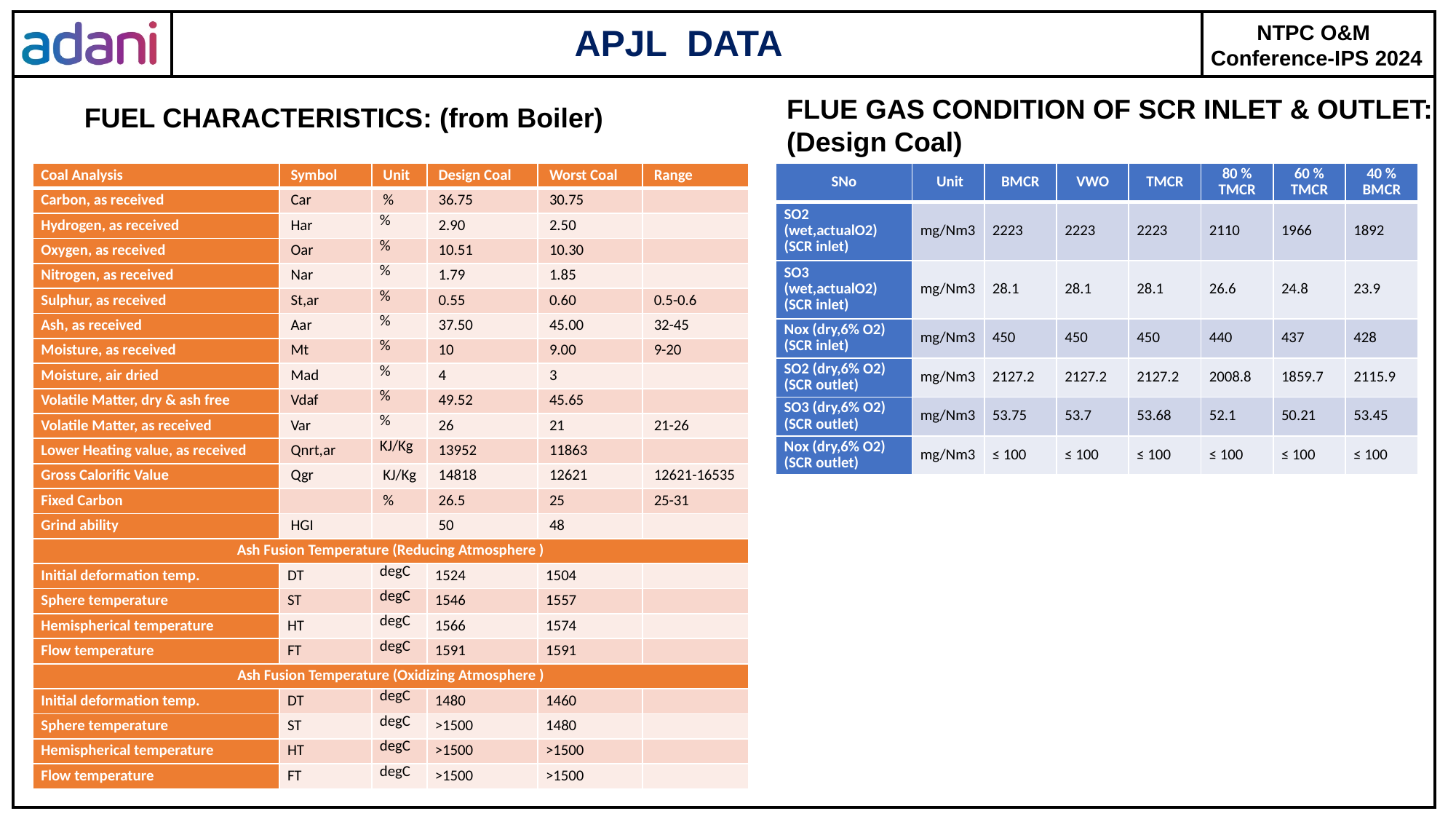

APJL  DATA
FLUE GAS CONDITION OF SCR INLET & OUTLET: (Design Coal)
FUEL CHARACTERISTICS: (from Boiler)
| Coal Analysis | Symbol | Unit | Design Coal | Worst Coal | Range |
| --- | --- | --- | --- | --- | --- |
| Carbon, as received | Car | % | 36.75 | 30.75 |  |
| Hydrogen, as received | Har | % | 2.90 | 2.50 |  |
| Oxygen, as received | Oar | % | 10.51 | 10.30 |  |
| Nitrogen, as received | Nar | % | 1.79 | 1.85 |  |
| Sulphur, as received | St,ar | % | 0.55 | 0.60 | 0.5-0.6 |
| Ash, as received | Aar | % | 37.50 | 45.00 | 32-45 |
| Moisture, as received | Mt | % | 10 | 9.00 | 9-20 |
| Moisture, air dried | Mad | % | 4 | 3 |  |
| Volatile Matter, dry & ash free | Vdaf | % | 49.52 | 45.65 |  |
| Volatile Matter, as received | Var | % | 26 | 21 | 21-26 |
| Lower Heating value, as received | Qnrt,ar | KJ/Kg | 13952 | 11863 |  |
| Gross Calorific Value | Qgr | KJ/Kg | 14818 | 12621 | 12621-16535 |
| Fixed Carbon |  | % | 26.5 | 25 | 25-31 |
| Grind ability | HGI |  | 50 | 48 |  |
| Ash Fusion Temperature (Reducing Atmosphere ) |  |  |  |  |  |
| Initial deformation temp. | DT | degC | 1524 | 1504 |  |
| Sphere temperature | ST | degC | 1546 | 1557 |  |
| Hemispherical temperature | HT | degC | 1566 | 1574 |  |
| Flow temperature | FT | degC | 1591 | 1591 |  |
| Ash Fusion Temperature (Oxidizing Atmosphere ) |  |  |  |  |  |
| Initial deformation temp. | DT | degC | 1480 | 1460 |  |
| Sphere temperature | ST | degC | >1500 | 1480 |  |
| Hemispherical temperature | HT | degC | >1500 | >1500 |  |
| Flow temperature | FT | degC | >1500 | >1500 |  |
| SNo | Unit | BMCR | VWO | TMCR | 80 % TMCR | 60 % TMCR | 40 % BMCR |
| --- | --- | --- | --- | --- | --- | --- | --- |
| SO2 (wet,actualO2) (SCR inlet) | mg/Nm3 | 2223 | 2223 | 2223 | 2110 | 1966 | 1892 |
| SO3 (wet,actualO2) (SCR inlet) | mg/Nm3 | 28.1 | 28.1 | 28.1 | 26.6 | 24.8 | 23.9 |
| Nox (dry,6% O2) (SCR inlet) | mg/Nm3 | 450 | 450 | 450 | 440 | 437 | 428 |
| SO2 (dry,6% O2) (SCR outlet) | mg/Nm3 | 2127.2 | 2127.2 | 2127.2 | 2008.8 | 1859.7 | 2115.9 |
| SO3 (dry,6% O2) (SCR outlet) | mg/Nm3 | 53.75 | 53.7 | 53.68 | 52.1 | 50.21 | 53.45 |
| Nox (dry,6% O2) (SCR outlet) | mg/Nm3 | ≤ 100 | ≤ 100 | ≤ 100 | ≤ 100 | ≤ 100 | ≤ 100 |